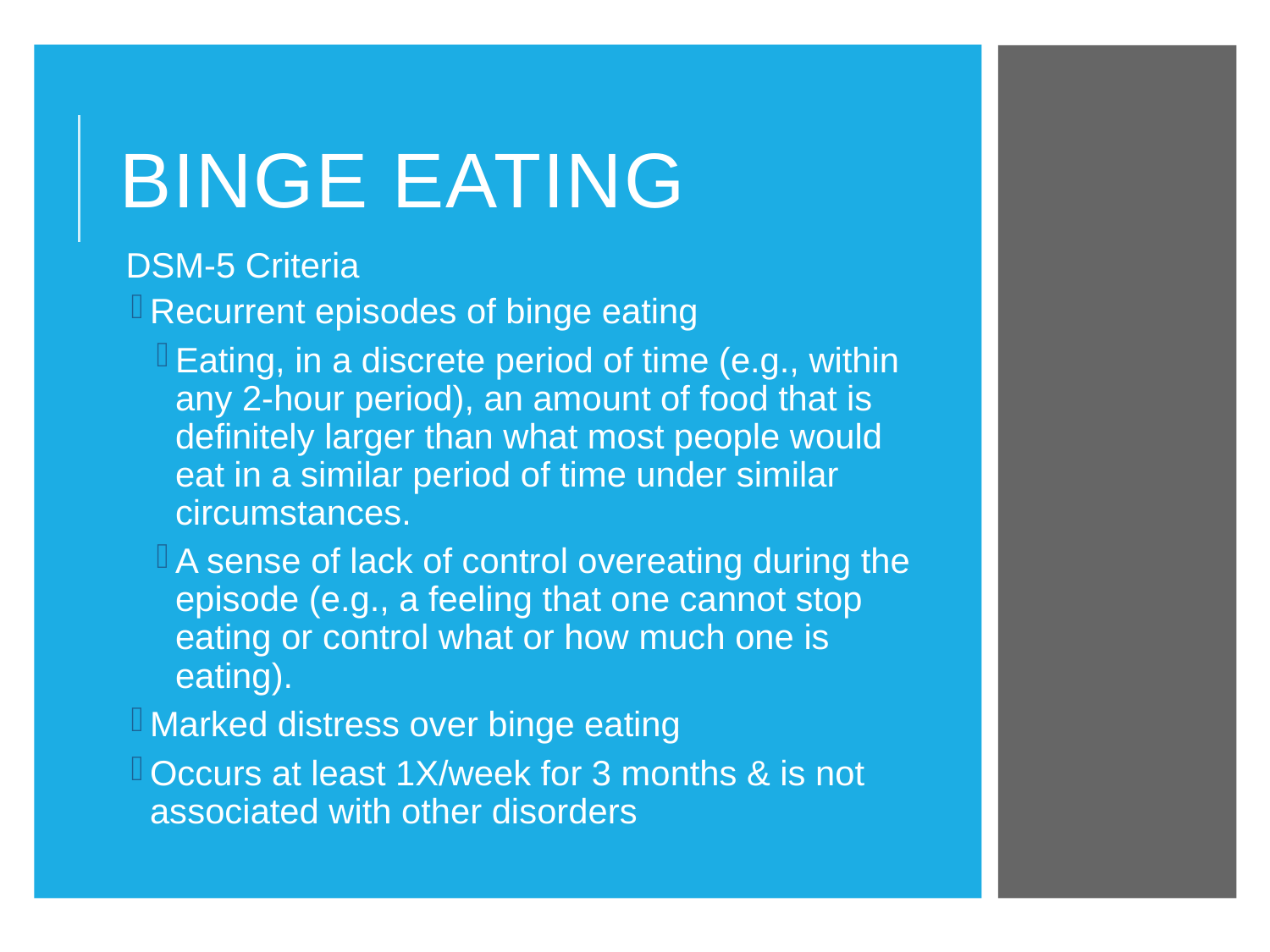

# Binge Eating
DSM-5 Criteria
Recurrent episodes of binge eating
Eating, in a discrete period of time (e.g., within any 2-hour period), an amount of food that is definitely larger than what most people would eat in a similar period of time under similar circumstances.
A sense of lack of control overeating during the episode (e.g., a feeling that one cannot stop eating or control what or how much one is eating).
Marked distress over binge eating
Occurs at least 1X/week for 3 months & is not associated with other disorders